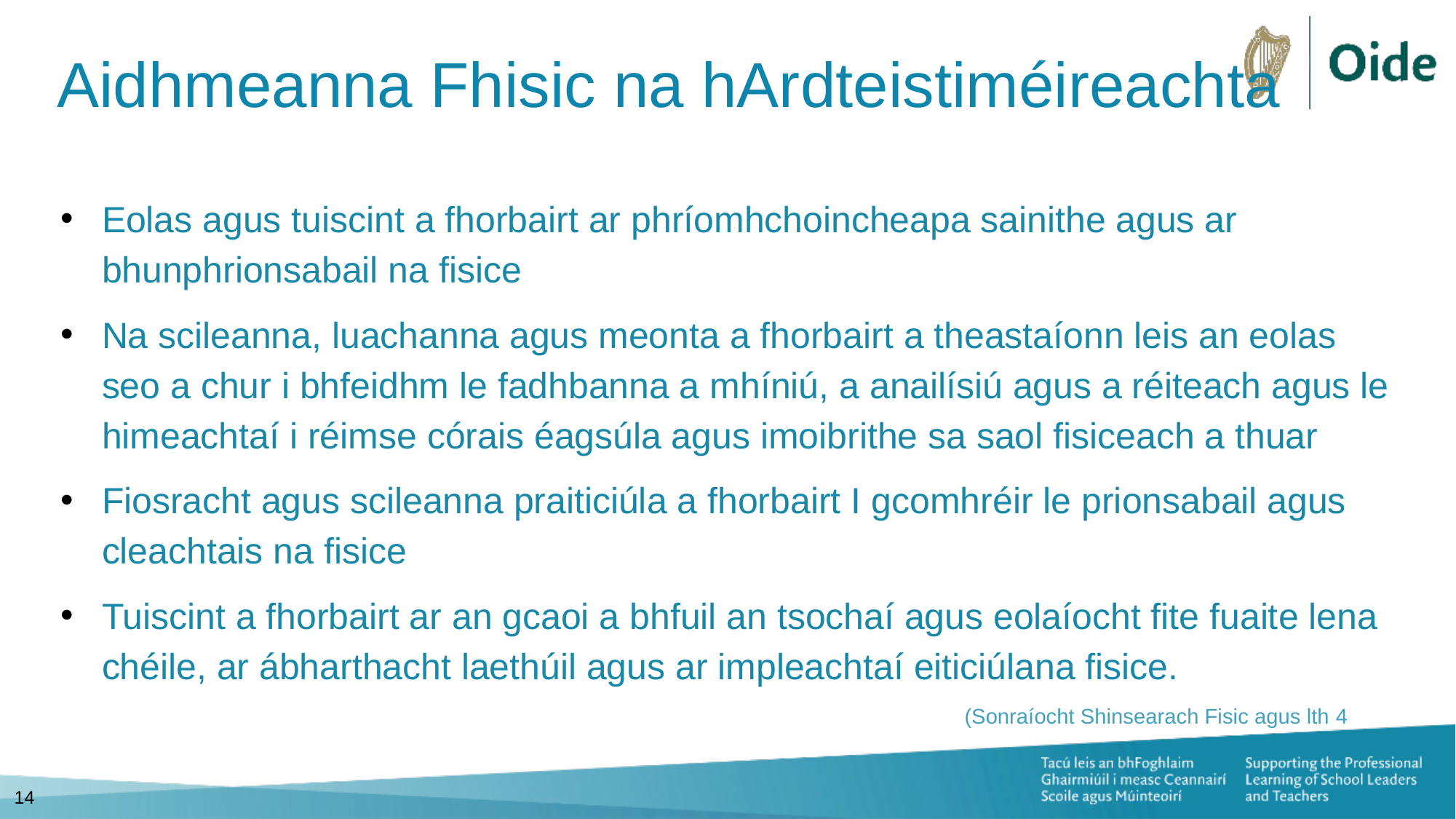

# Aidhmeanna Fhisic na hArdteistiméireachta

Eolas agus tuiscint a fhorbairt ar phríomhchoincheapa sainithe agus ar bhunphrionsabail na fisice
Na scileanna, luachanna agus meonta a fhorbairt a theastaíonn leis an eolas seo a chur i bhfeidhm le fadhbanna a mhíniú, a anailísiú agus a réiteach agus le himeachtaí i réimse córais éagsúla agus imoibrithe sa saol fisiceach a thuar
Fiosracht agus scileanna praiticiúla a fhorbairt I gcomhréir le prionsabail agus cleachtais na fisice
Tuiscint a fhorbairt ar an gcaoi a bhfuil an tsochaí agus eolaíocht fite fuaite lena chéile, ar ábharthacht laethúil agus ar impleachtaí eiticiúlana fisice.
(Sonraíocht Shinsearach Fisic agus lth 4
14